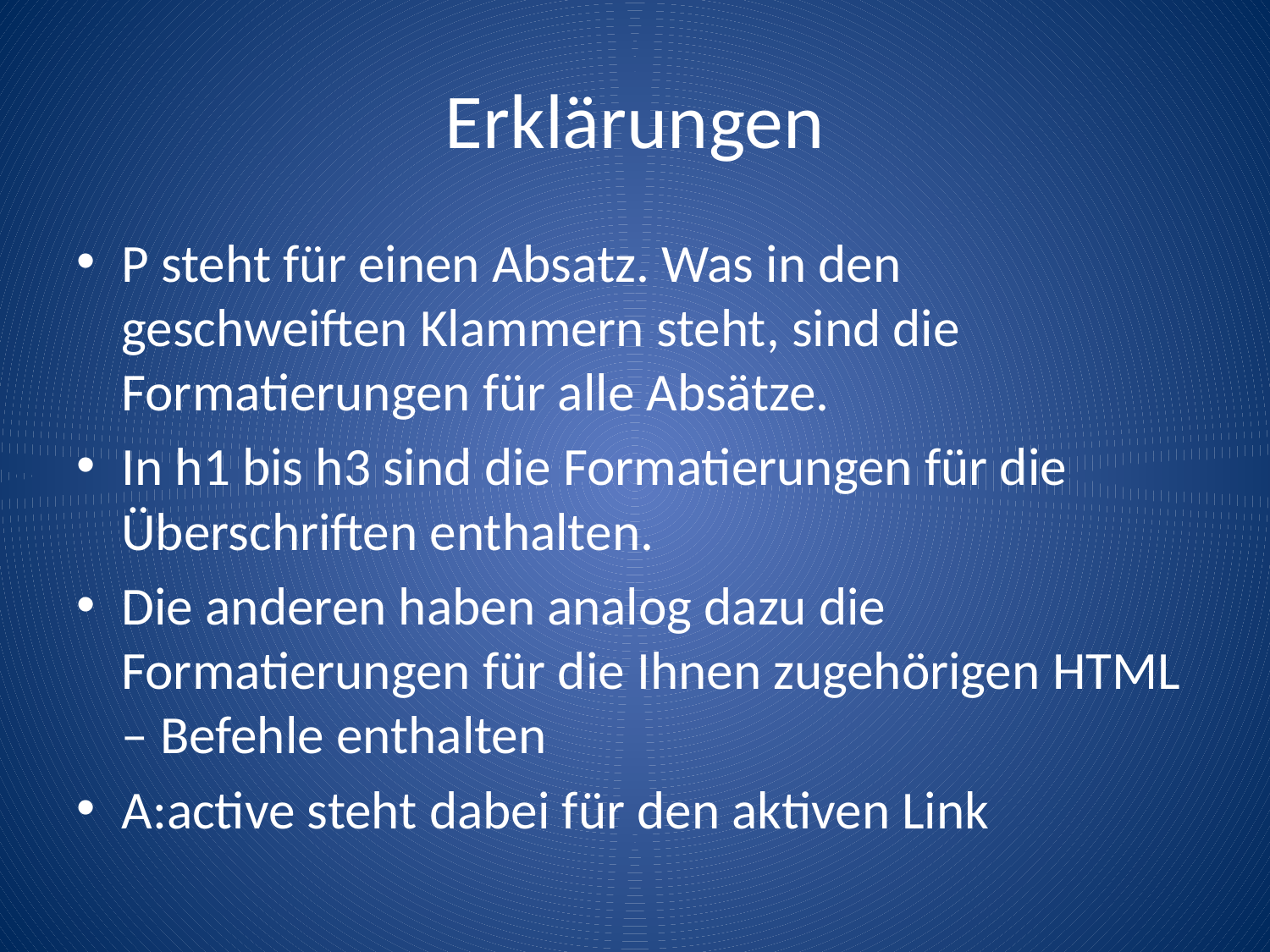

# Erklärungen
P steht für einen Absatz. Was in den geschweiften Klammern steht, sind die Formatierungen für alle Absätze.
In h1 bis h3 sind die Formatierungen für die Überschriften enthalten.
Die anderen haben analog dazu die Formatierungen für die Ihnen zugehörigen HTML – Befehle enthalten
A:active steht dabei für den aktiven Link